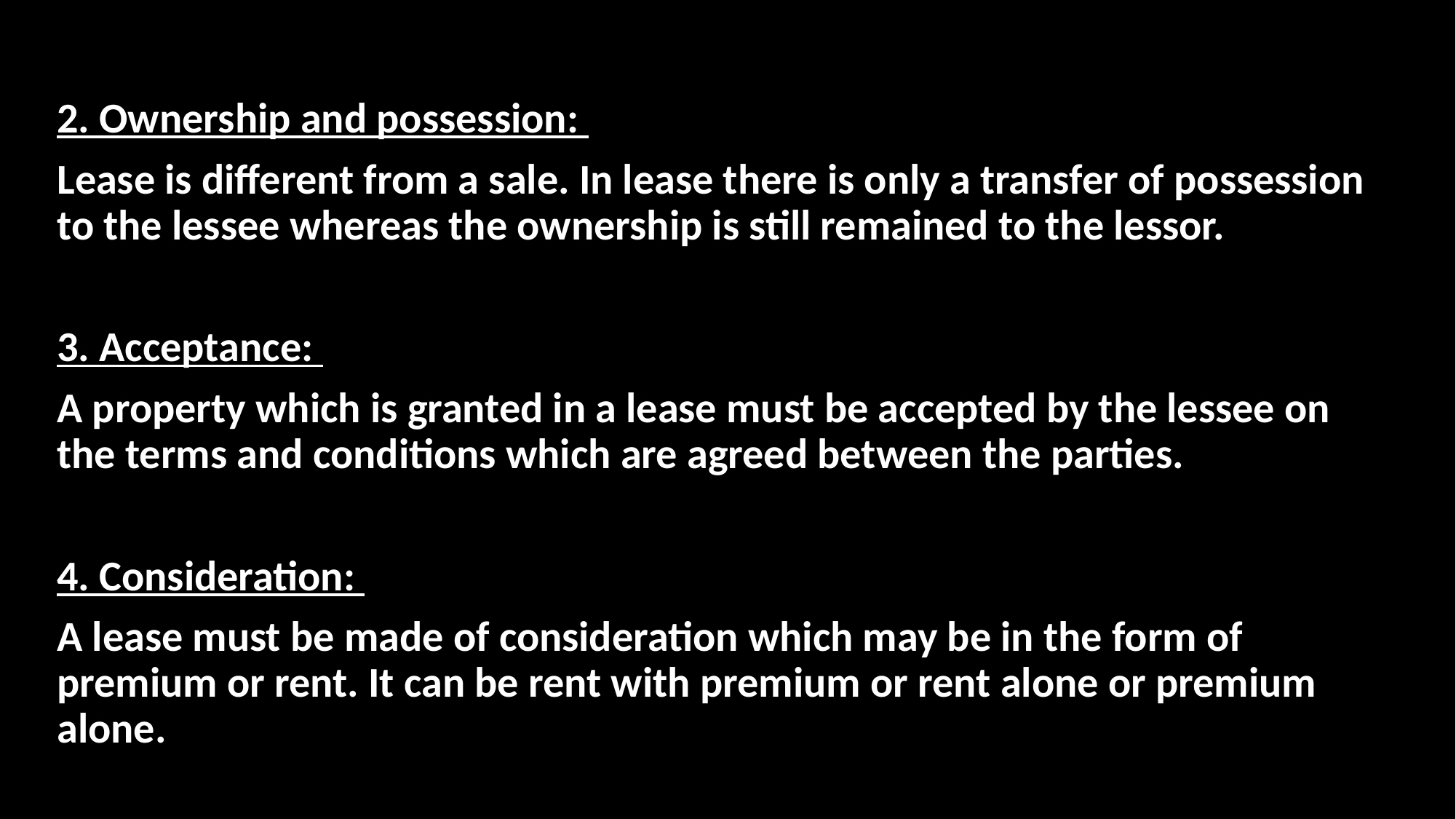

2. Ownership and possession:
Lease is different from a sale. In lease there is only a transfer of possession to the lessee whereas the ownership is still remained to the lessor.

3. Acceptance:
A property which is granted in a lease must be accepted by the lessee on the terms and conditions which are agreed between the parties.

4. Consideration:
A lease must be made of consideration which may be in the form of premium or rent. It can be rent with premium or rent alone or premium alone.